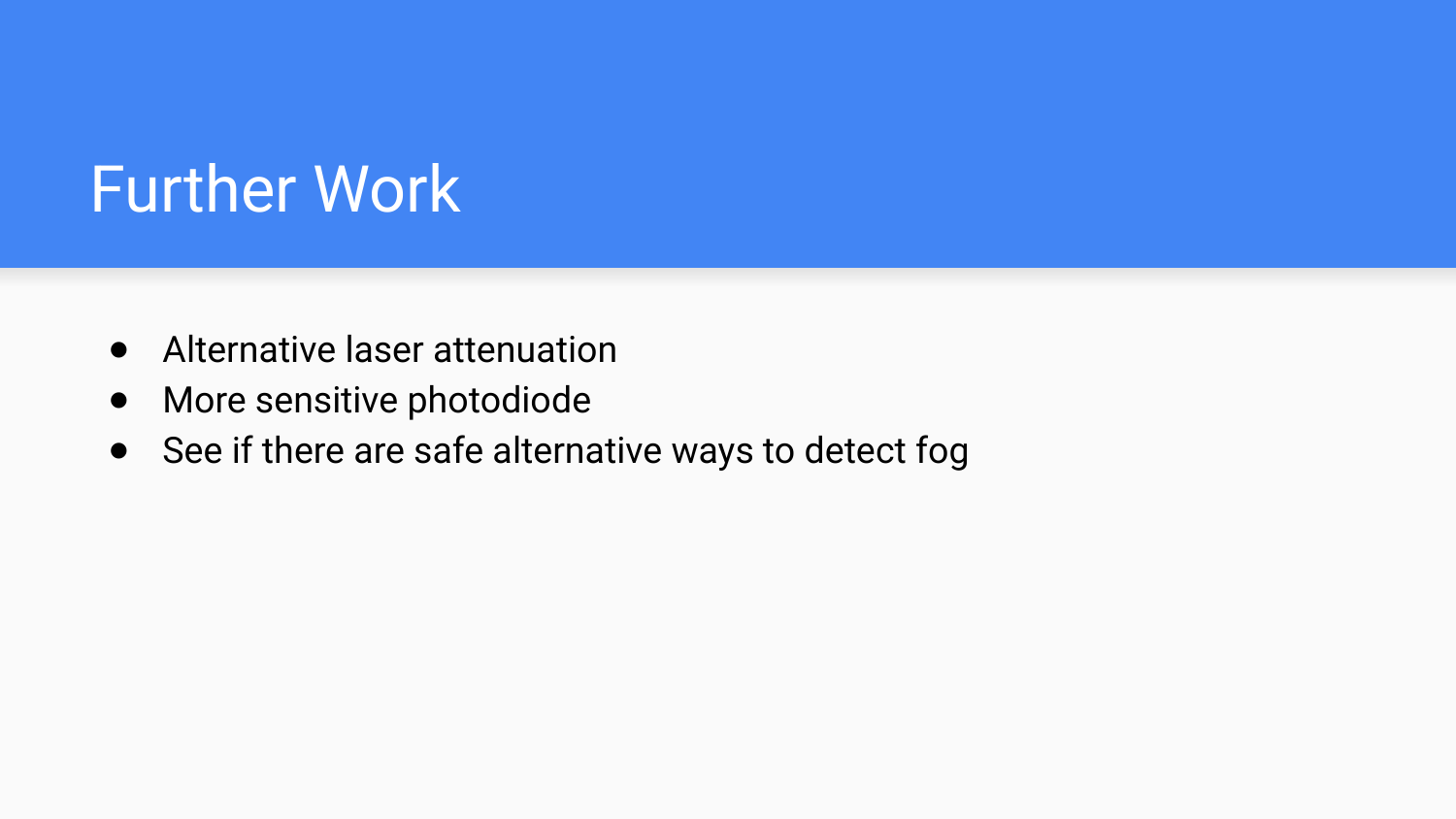

# Further Work
Alternative laser attenuation
More sensitive photodiode
See if there are safe alternative ways to detect fog